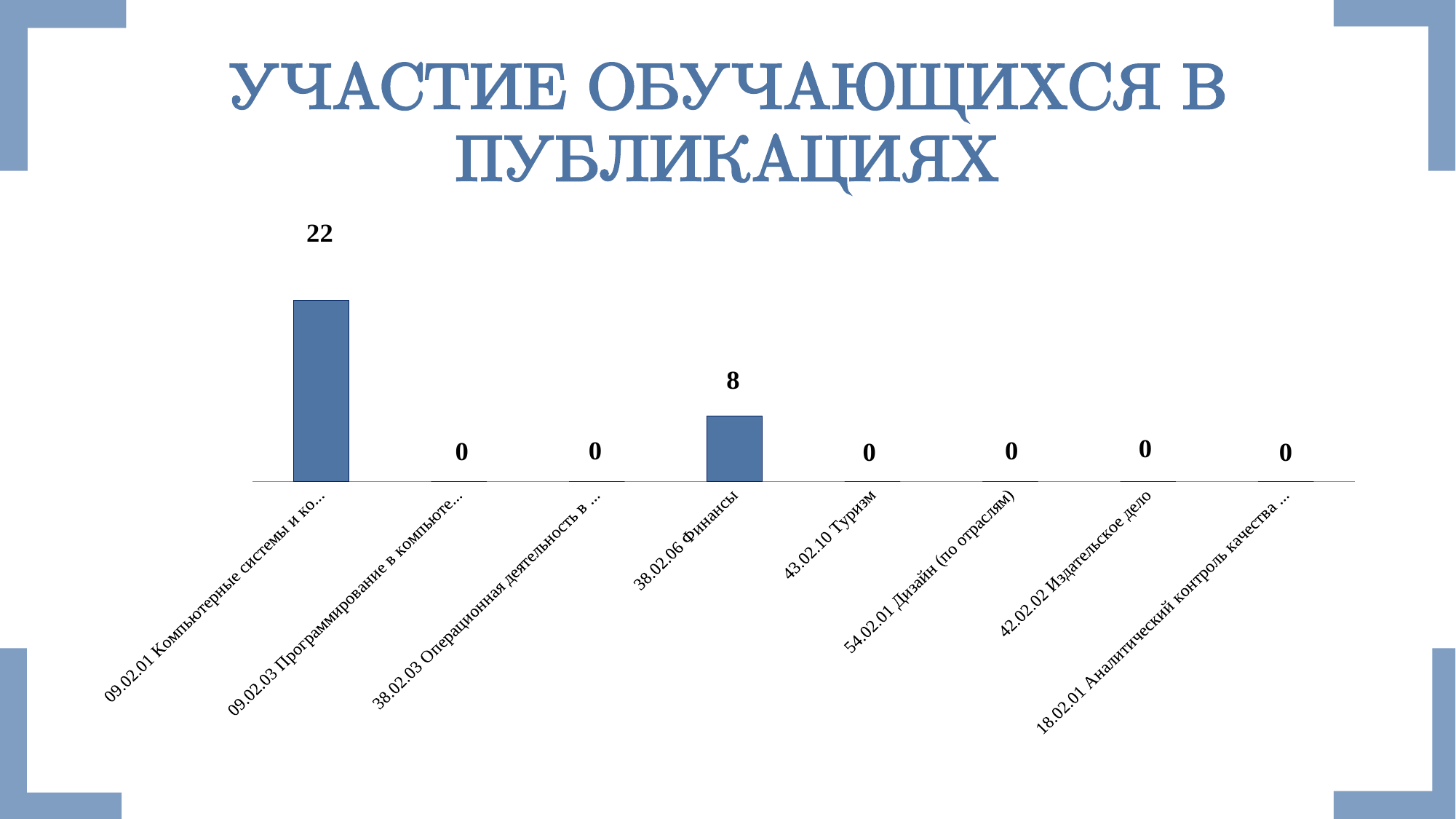

# УЧАСТИЕ ОБУЧАЮЩИХСЯ В ПУБЛИКАЦИЯХ

### Chart

| Category | Столбец1 |
|---|---|
| 09.02.01 Компьютерные системы и комплексы | 22.0 |
| 09.02.03 Программирование в компьютерных системах | 0.0 |
| 38.02.03 Операционная деятельность в логистике | 0.0 |
| 38.02.06 Финансы | 8.0 |
| 43.02.10 Туризм | 0.0 |
| 54.02.01 Дизайн (по отраслям) | 0.0 |
| 42.02.02 Издательское дело | 0.0 |
| 18.02.01 Аналитический контроль качества химических соединений | 0.0 |